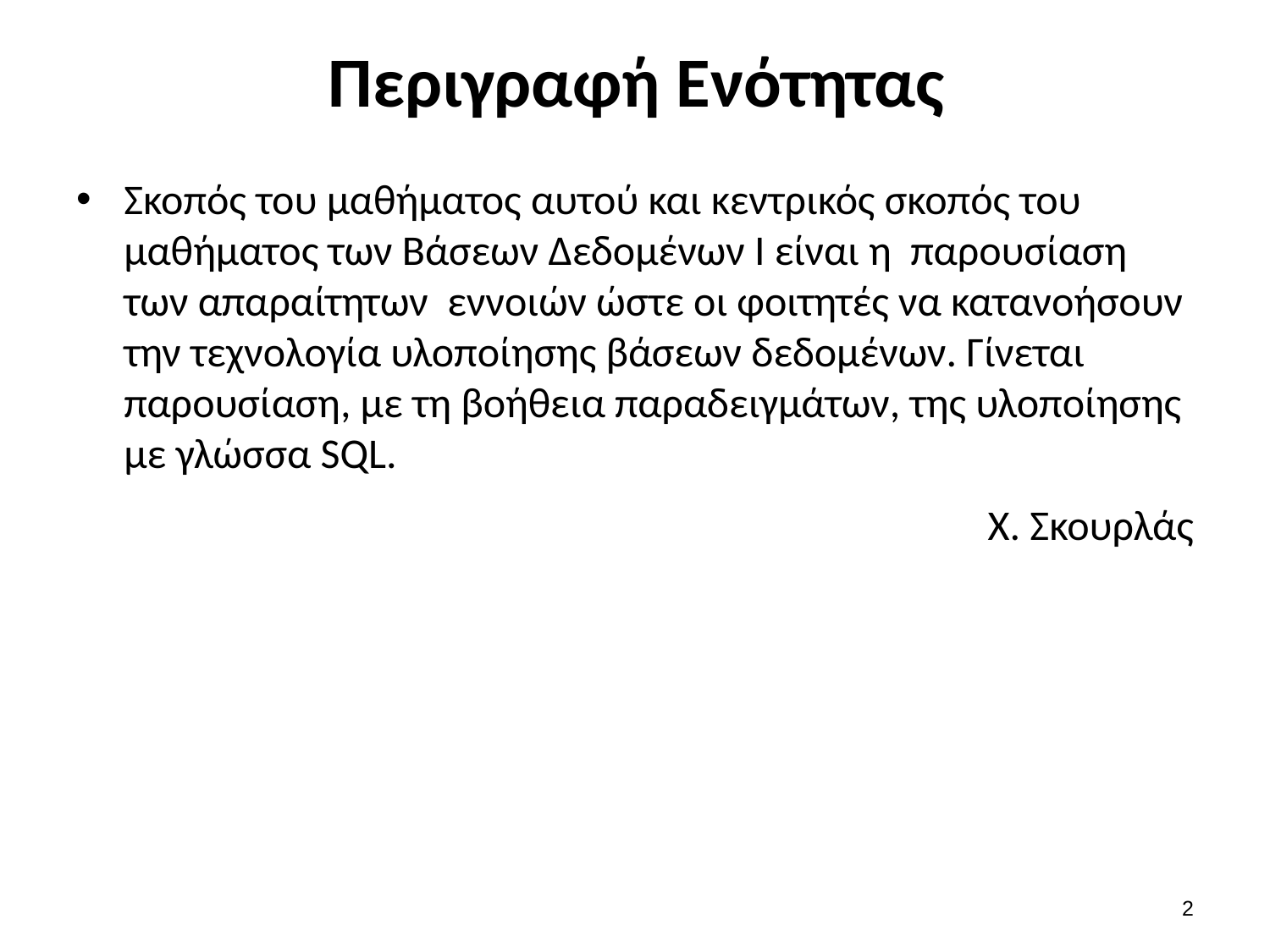

# Περιγραφή Ενότητας
Σκοπός του μαθήματος αυτού και κεντρικός σκοπός του μαθήματος των Βάσεων Δεδομένων Ι είναι η  παρουσίαση των απαραίτητων  εννοιών ώστε οι φοιτητές να κατανοήσουν την τεχνολογία υλοποίησης βάσεων δεδομένων. Γίνεται παρουσίαση, με τη βοήθεια παραδειγμάτων, της υλοποίησης µε γλώσσα SQL.
                                     Χ. Σκουρλάς

2